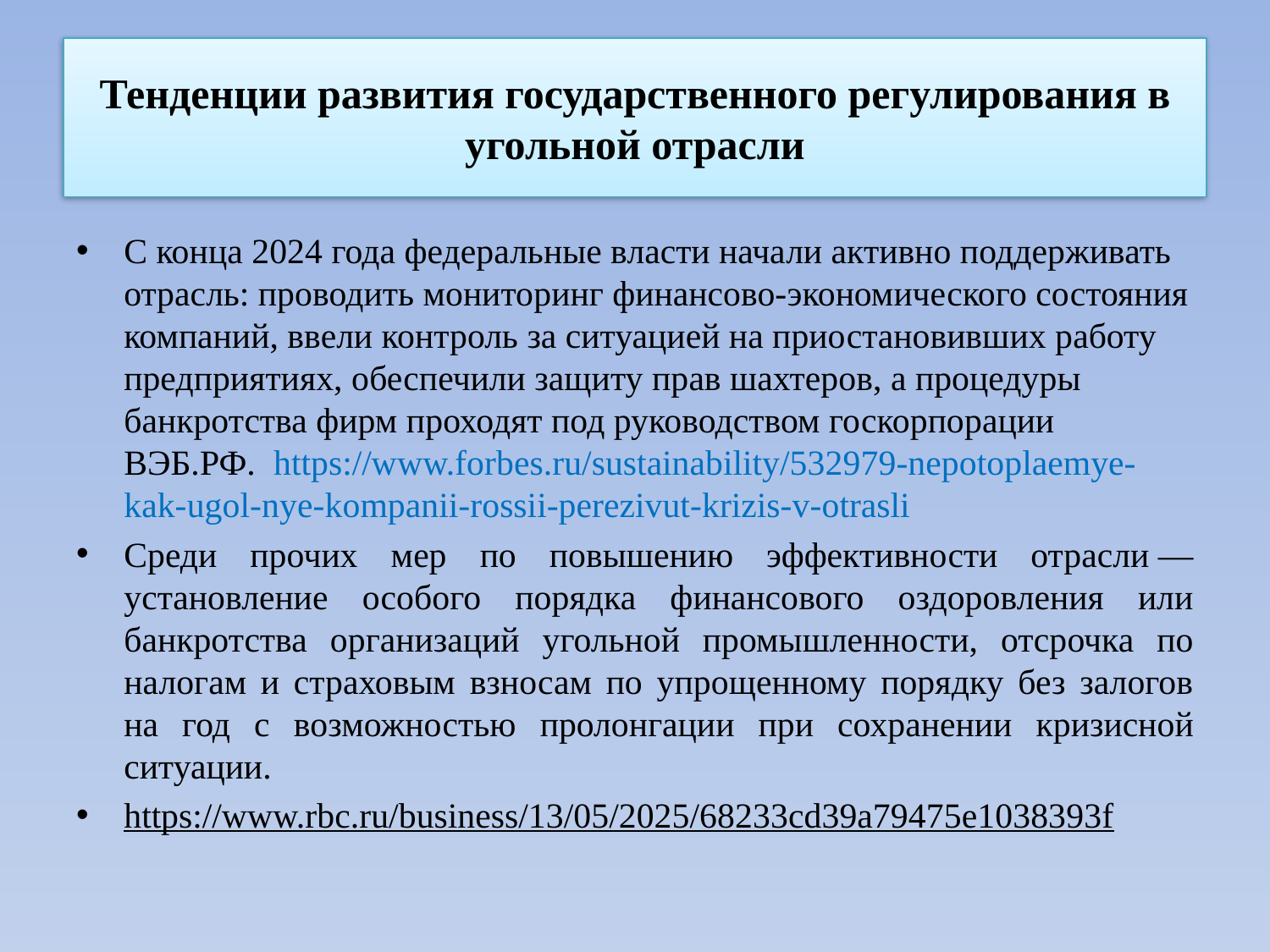

# Тенденции развития государственного регулирования в угольной отрасли
С конца 2024 года федеральные власти начали активно поддерживать отрасль: проводить мониторинг финансово-экономического состояния компаний, ввели контроль за ситуацией на приостановивших работу предприятиях, обеспечили защиту прав шахтеров, а процедуры банкротства фирм проходят под руководством госкорпорации ВЭБ.РФ.  https://www.forbes.ru/sustainability/532979-nepotoplaemye-kak-ugol-nye-kompanii-rossii-perezivut-krizis-v-otrasli
Среди прочих мер по повышению эффективности отрасли — установление особого порядка финансового оздоровления или банкротства организаций угольной промышленности, отсрочка по налогам и страховым взносам по упрощенному порядку без залогов на год с возможностью пролонгации при сохранении кризисной ситуации.
https://www.rbc.ru/business/13/05/2025/68233cd39a79475e1038393f